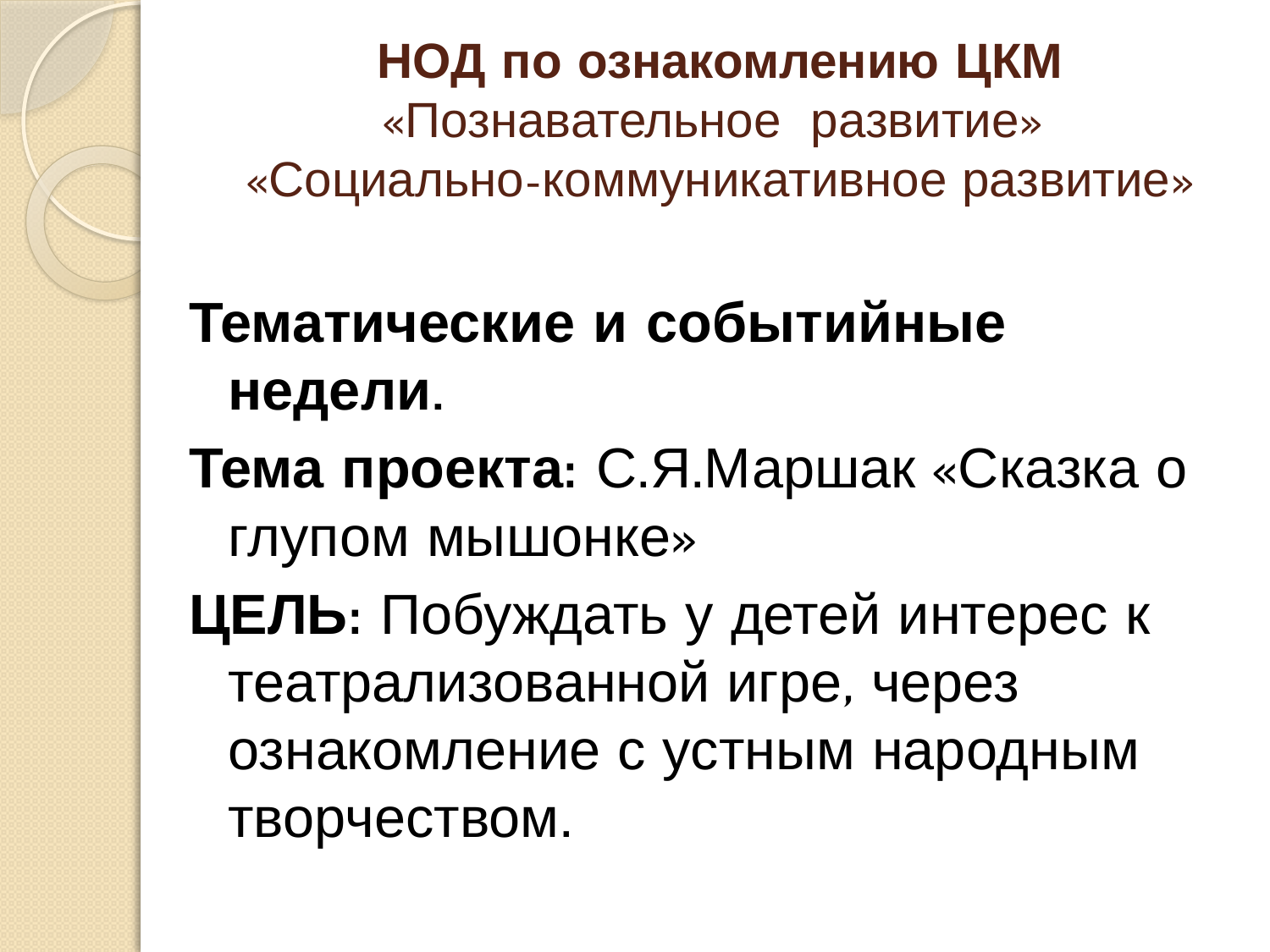

# НОД по ознакомлению ЦКМ «Познавательное  развитие» «Социально-коммуникативное развитие»

Тематические и событийные недели.
Тема проекта: С.Я.Маршак «Сказка о глупом мышонке»
ЦЕЛЬ: Побуждать у детей интерес к театрализованной игре, через ознакомление с устным народным творчеством.